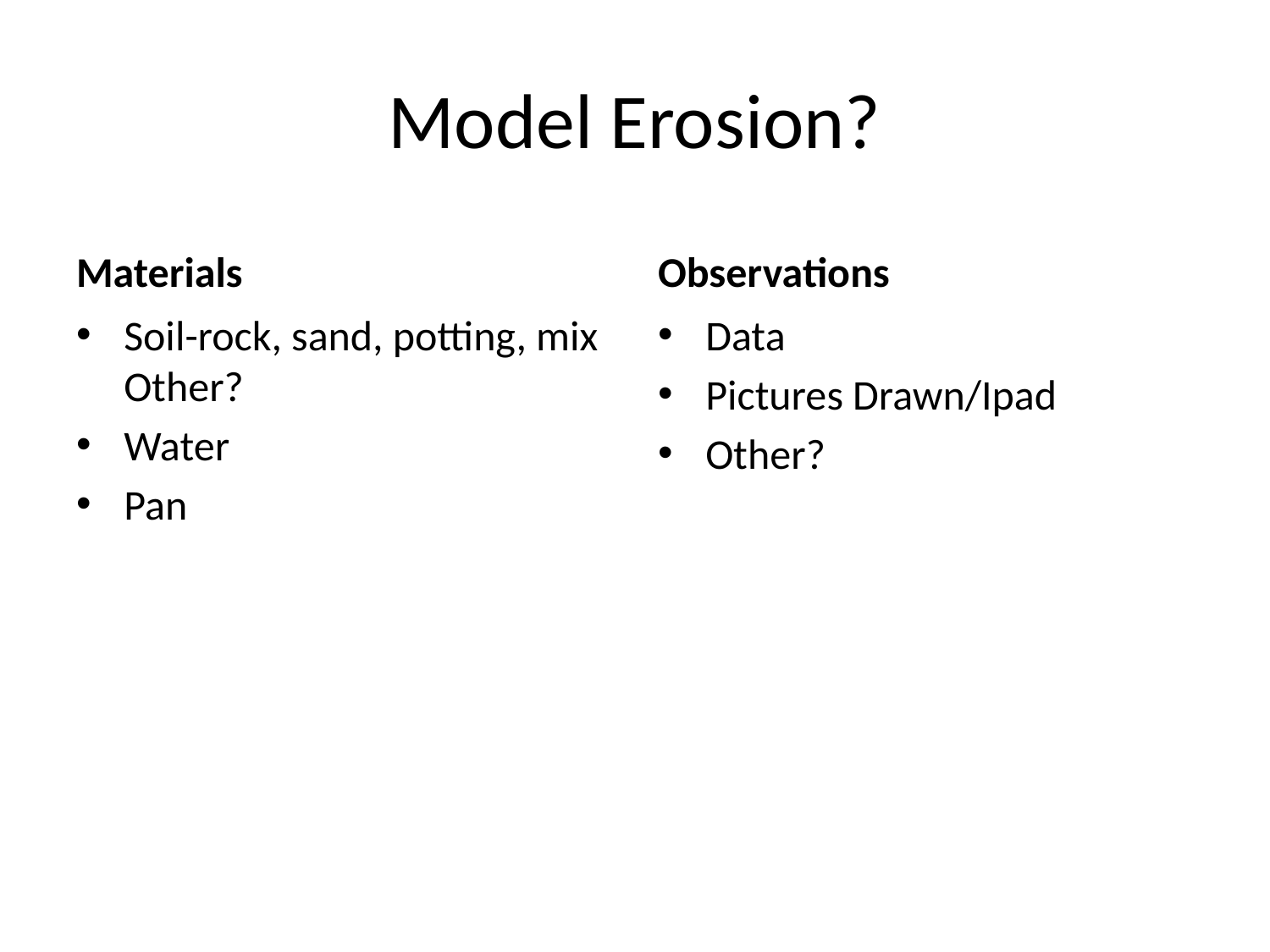

# Model Erosion?
Materials
Observations
Soil-rock, sand, potting, mix Other?
Water
Pan

Data
Pictures Drawn/Ipad
Other?